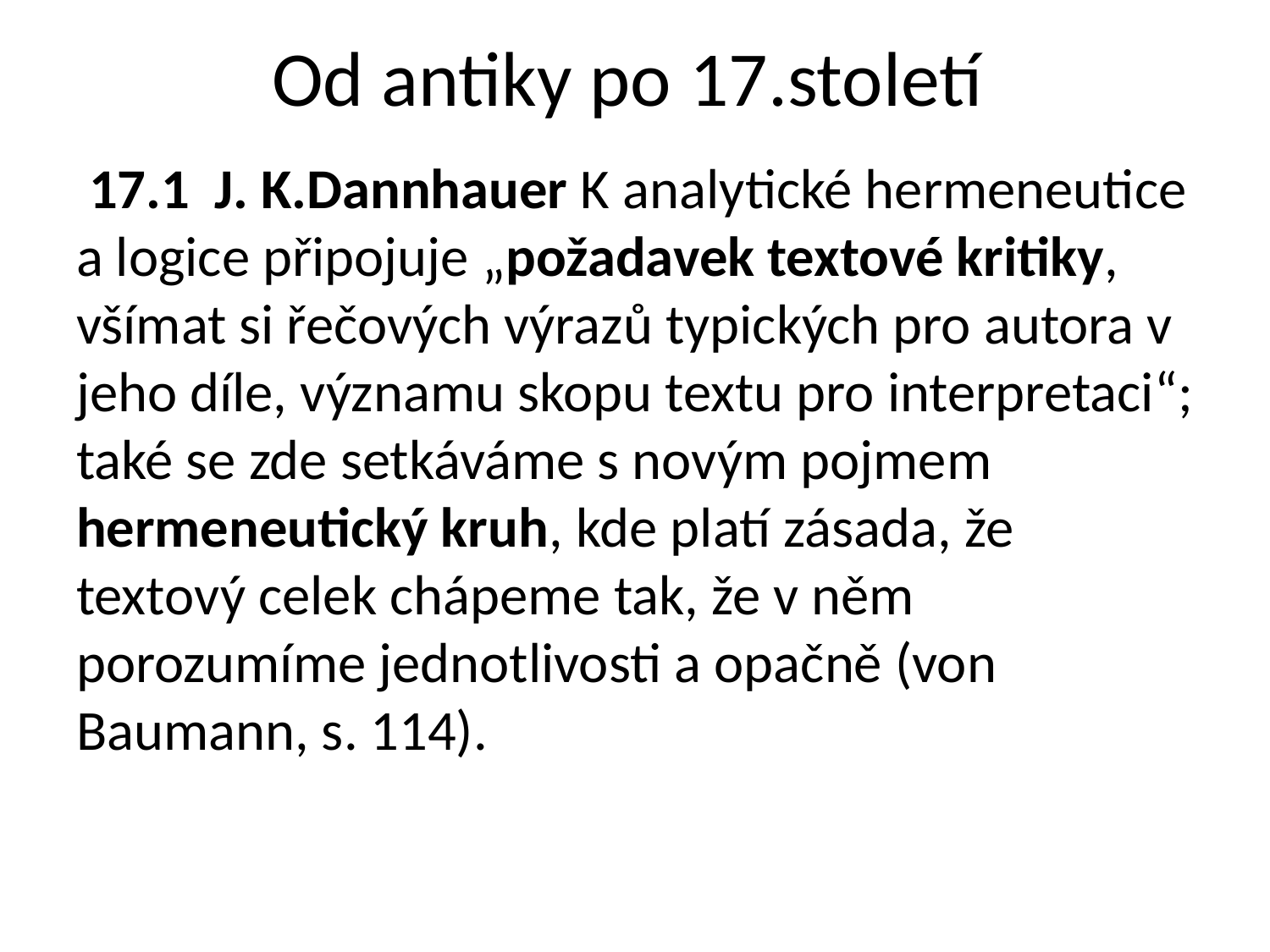

# Od antiky po 17.století
 17.1  J. K.Dannhauer K analytické hermeneutice a logice připojuje „požadavek textové kritiky, všímat si řečových výrazů typických pro autora v jeho díle, významu skopu textu pro interpretaci“; také se zde setkáváme s novým pojmem  hermeneutický kruh, kde platí zásada, že textový celek chápeme tak, že v něm porozumíme jednotlivosti a opačně (von Baumann, s. 114).